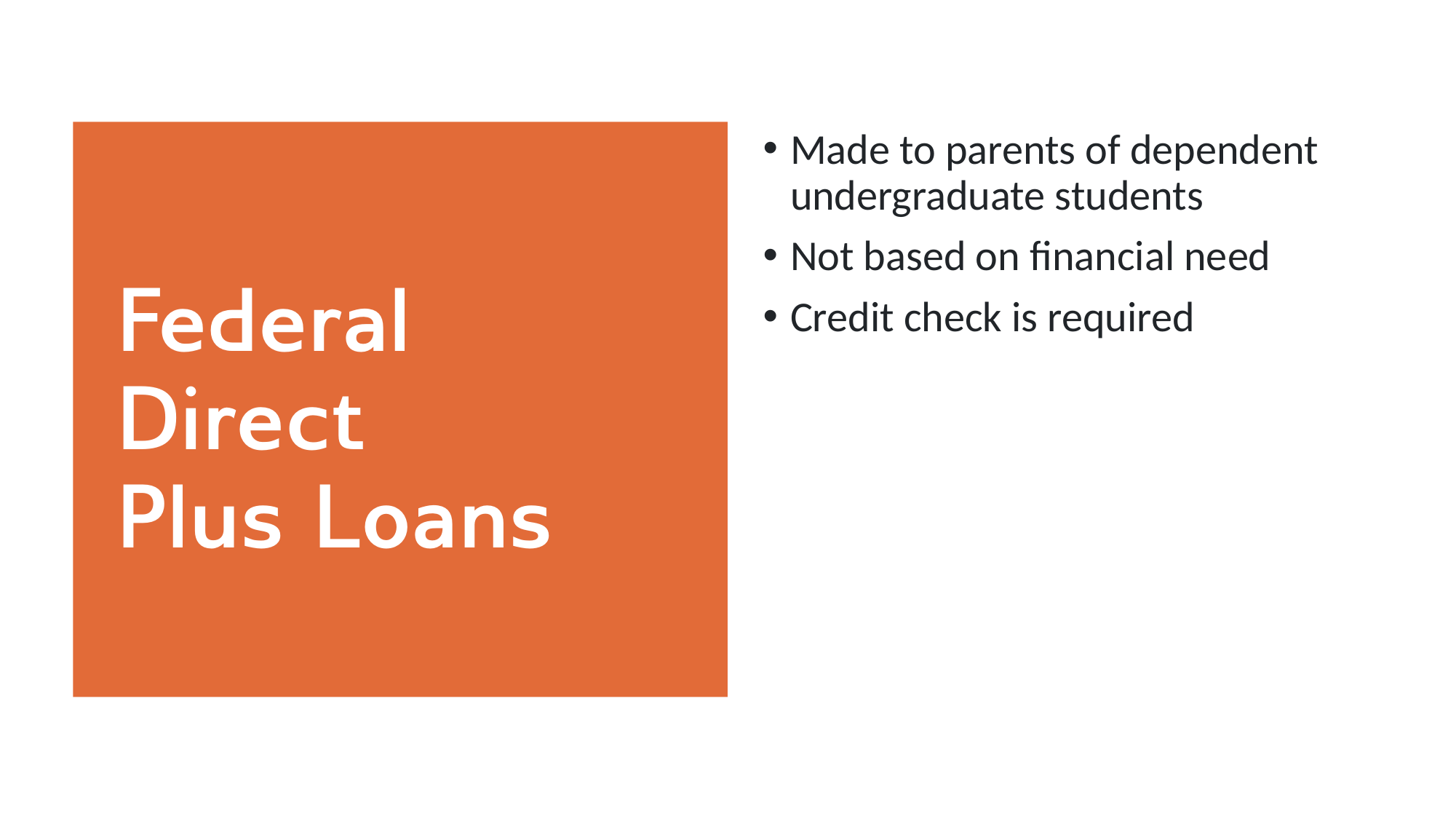

Made to parents of dependent undergraduate students
Not based on financial need
Credit check is required

Federal Direct
Plus Loans